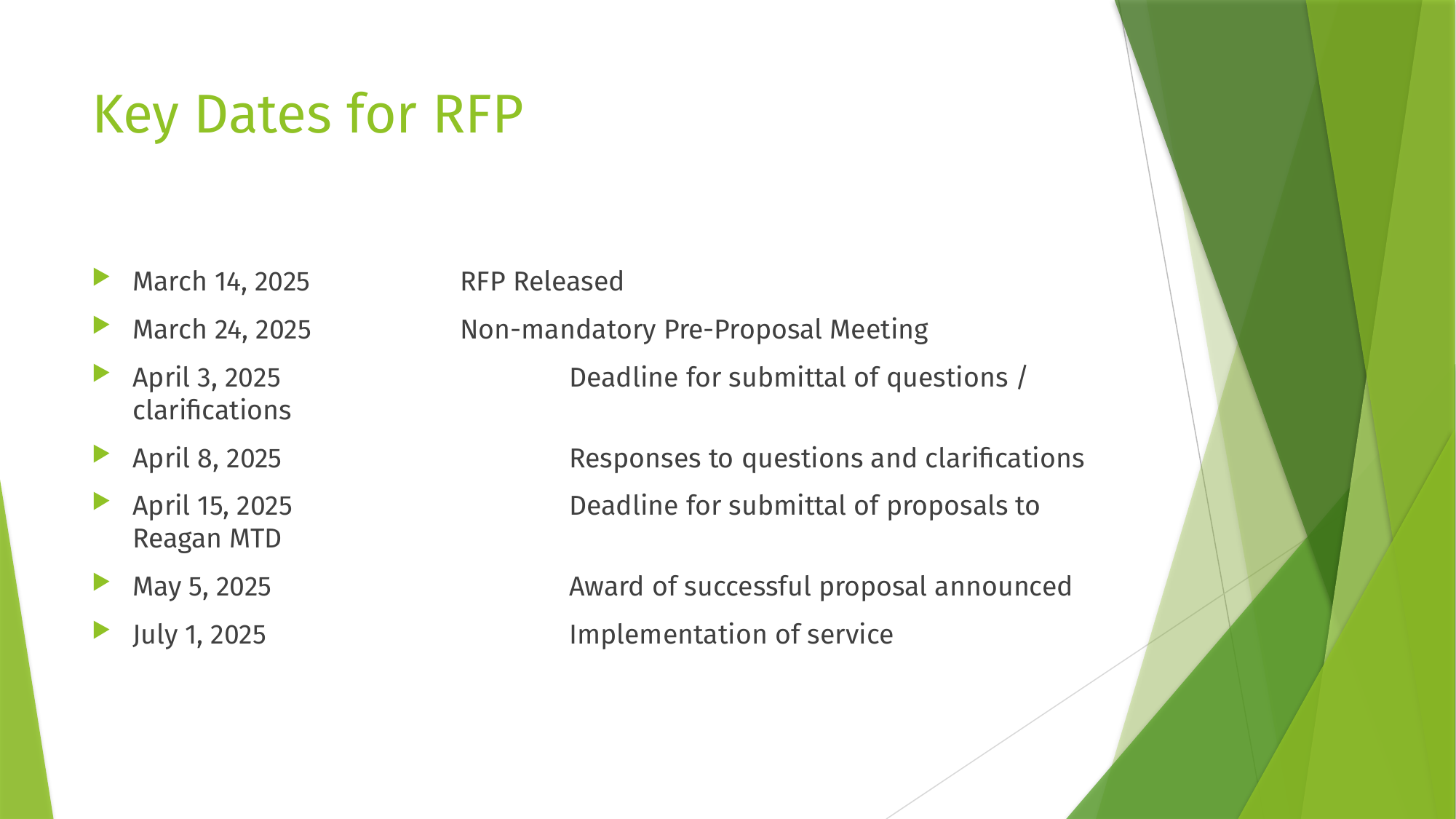

# Key Dates for RFP
March 14, 2025		RFP Released
March 24, 2025		Non-mandatory Pre-Proposal Meeting
April 3, 2025			Deadline for submittal of questions / clarifications
April 8, 2025			Responses to questions and clarifications
April 15, 2025			Deadline for submittal of proposals to Reagan MTD
May 5, 2025			Award of successful proposal announced
July 1, 2025			Implementation of service